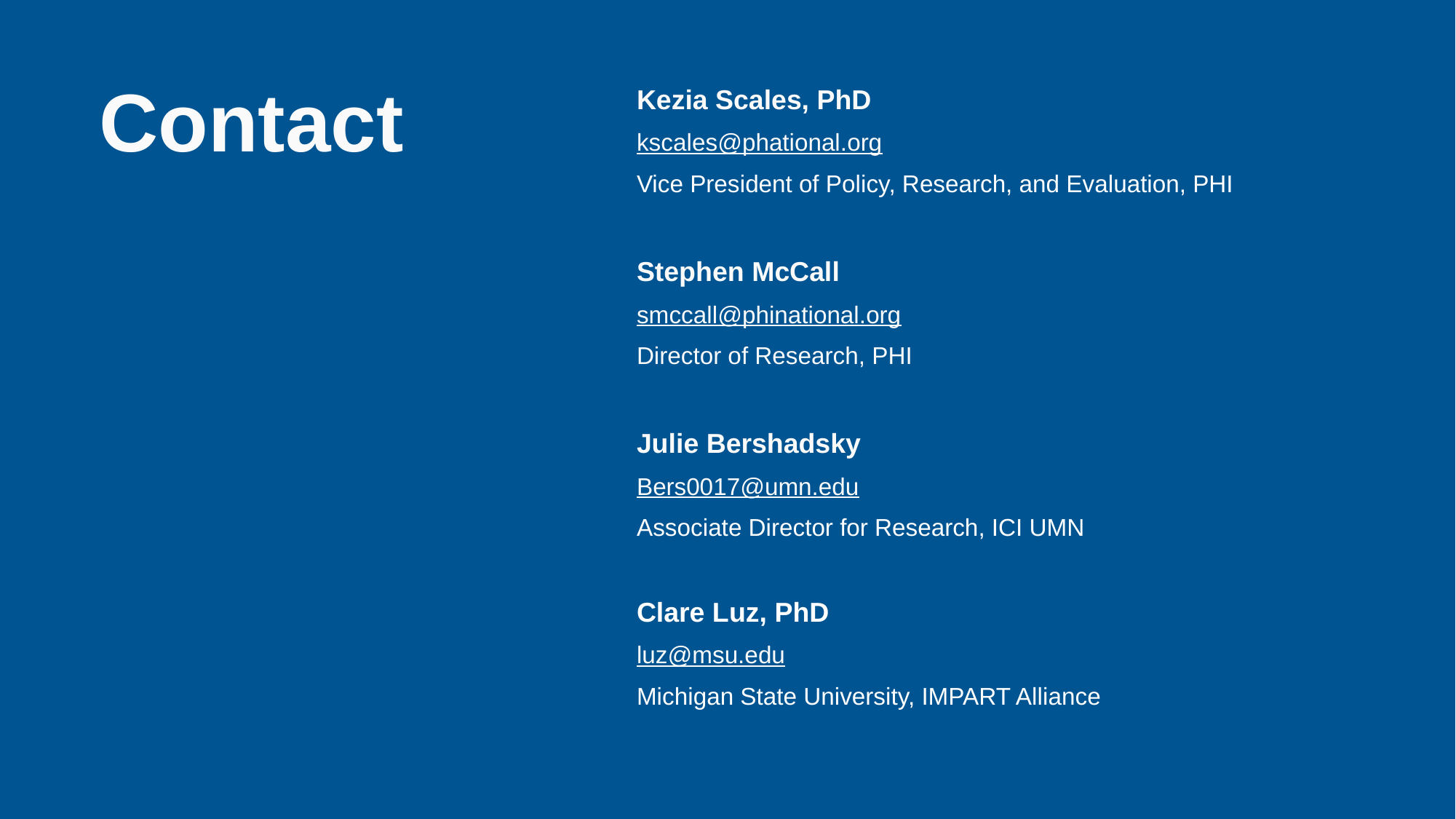

Contact
Kezia Scales, PhD
kscales@phational.org
Vice President of Policy, Research, and Evaluation, PHI

Stephen McCall
smccall@phinational.org
Director of Research, PHI

Julie Bershadsky
Bers0017@umn.edu
Associate Director for Research, ICI UMN

Clare Luz, PhD
luz@msu.edu
Michigan State University, IMPART Alliance